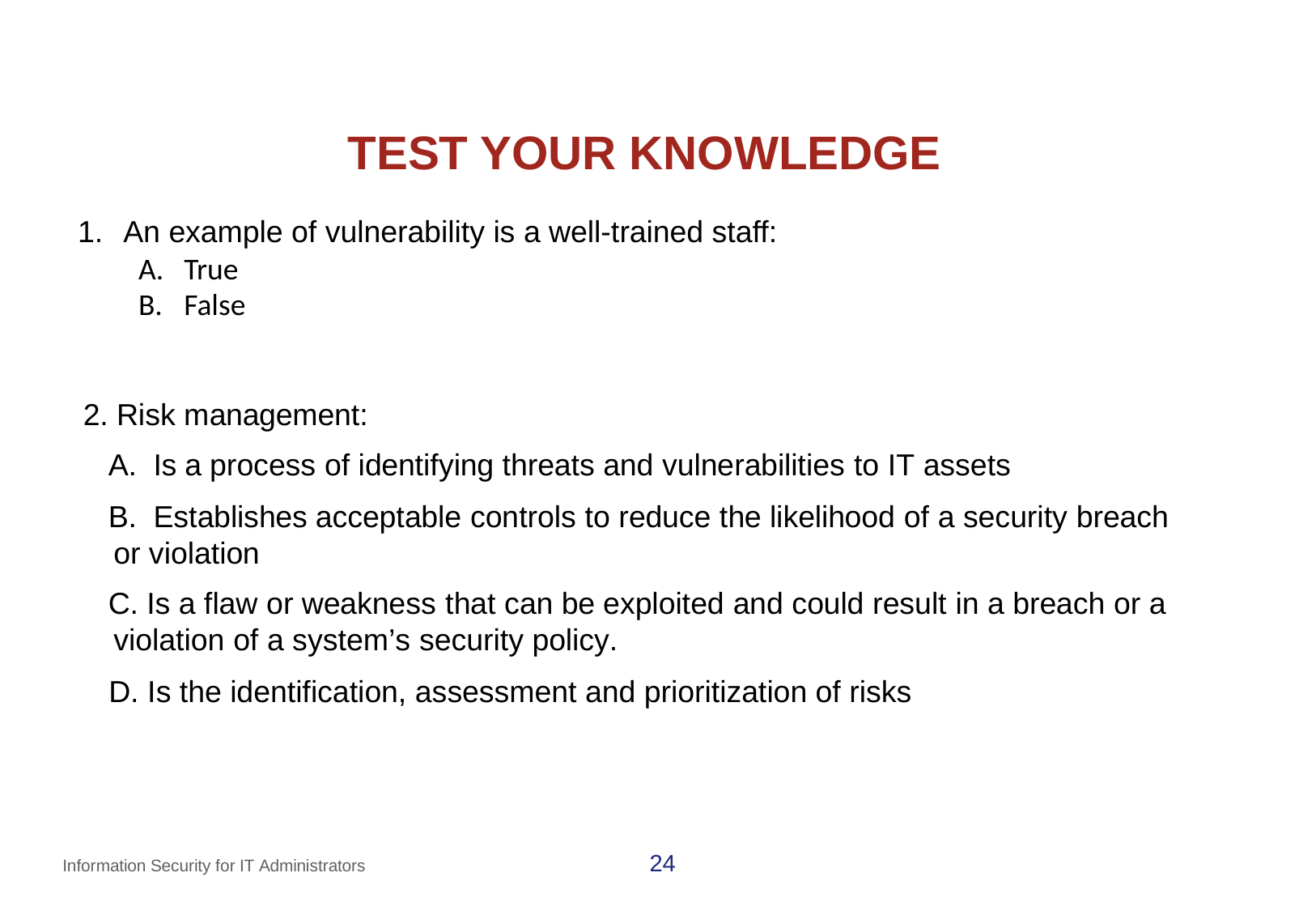

# TEST YOUR KNOWLEDGE
An example of vulnerability is a well-trained staff:
True
False

2. Risk management:
   A.  Is a process of identifying threats and vulnerabilities to IT assets
   B.  Establishes acceptable controls to reduce the likelihood of a security breach or violation
   C. Is a flaw or weakness that can be exploited and could result in a breach or a violation of a system’s security policy.
   D. Is the identification, assessment and prioritization of risks

24
Information Security for IT Administrators